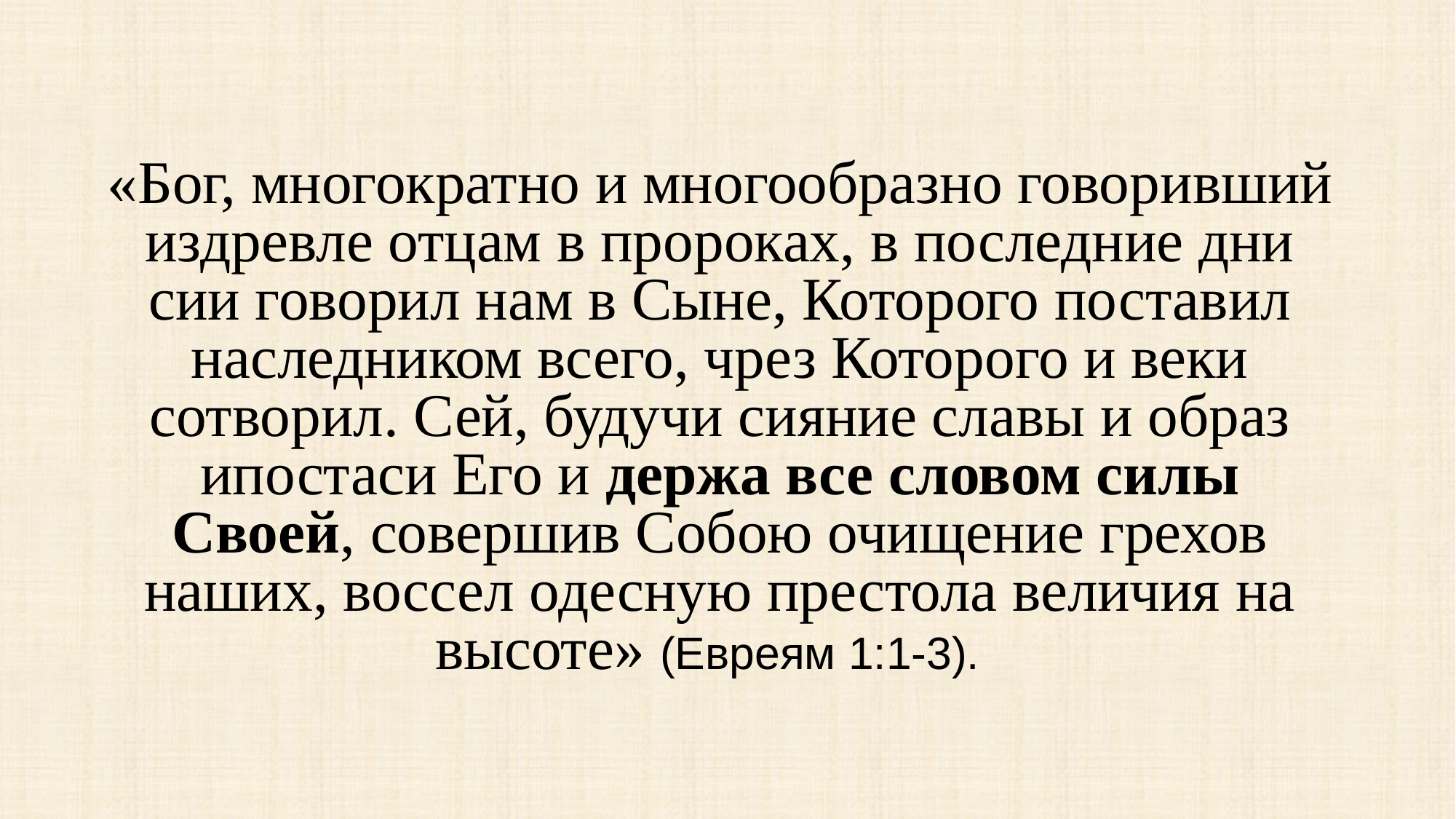

«Бог, многократно и многообразно говоривший издревле отцам в пророках, в последние дни сии говорил нам в Сыне, Которого поставил наследником всего, чрез Которого и веки сотворил. Сей, будучи сияние славы и образ ипостаси Его и держа все словом силы Своей, совершив Собою очищение грехов наших, воссел одесную престола величия на высоте» (Евреям 1:1-3).